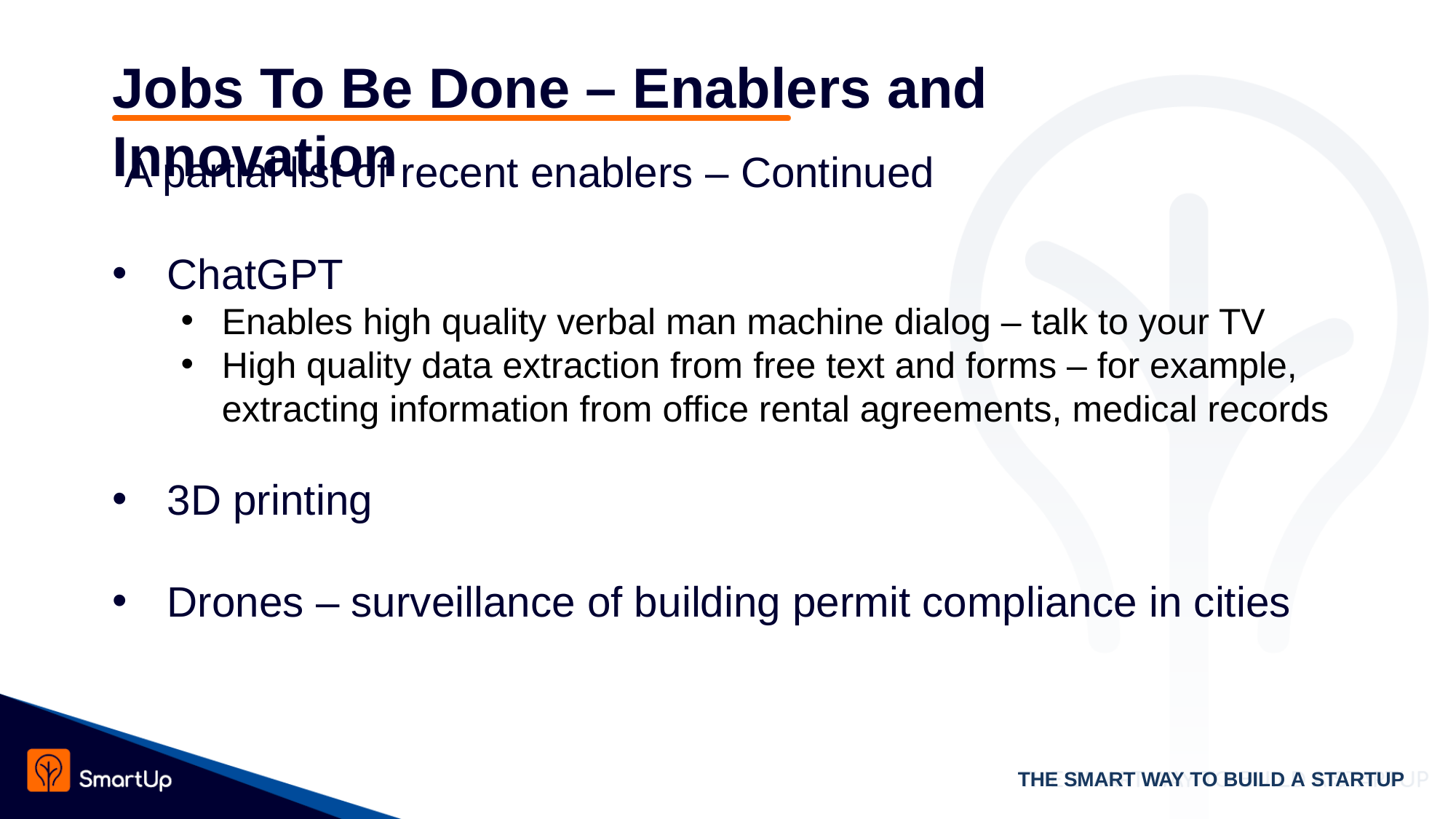

# Jobs To Be Done – Enablers and Innovation
 A partial list of recent enablers – Continued

ChatGPT
Enables high quality verbal man machine dialog – talk to your TV
High quality data extraction from free text and forms – for example, extracting information from office rental agreements, medical records
3D printing
Drones – surveillance of building permit compliance in cities
THE SMART WAY TO BUILD A STARTUP